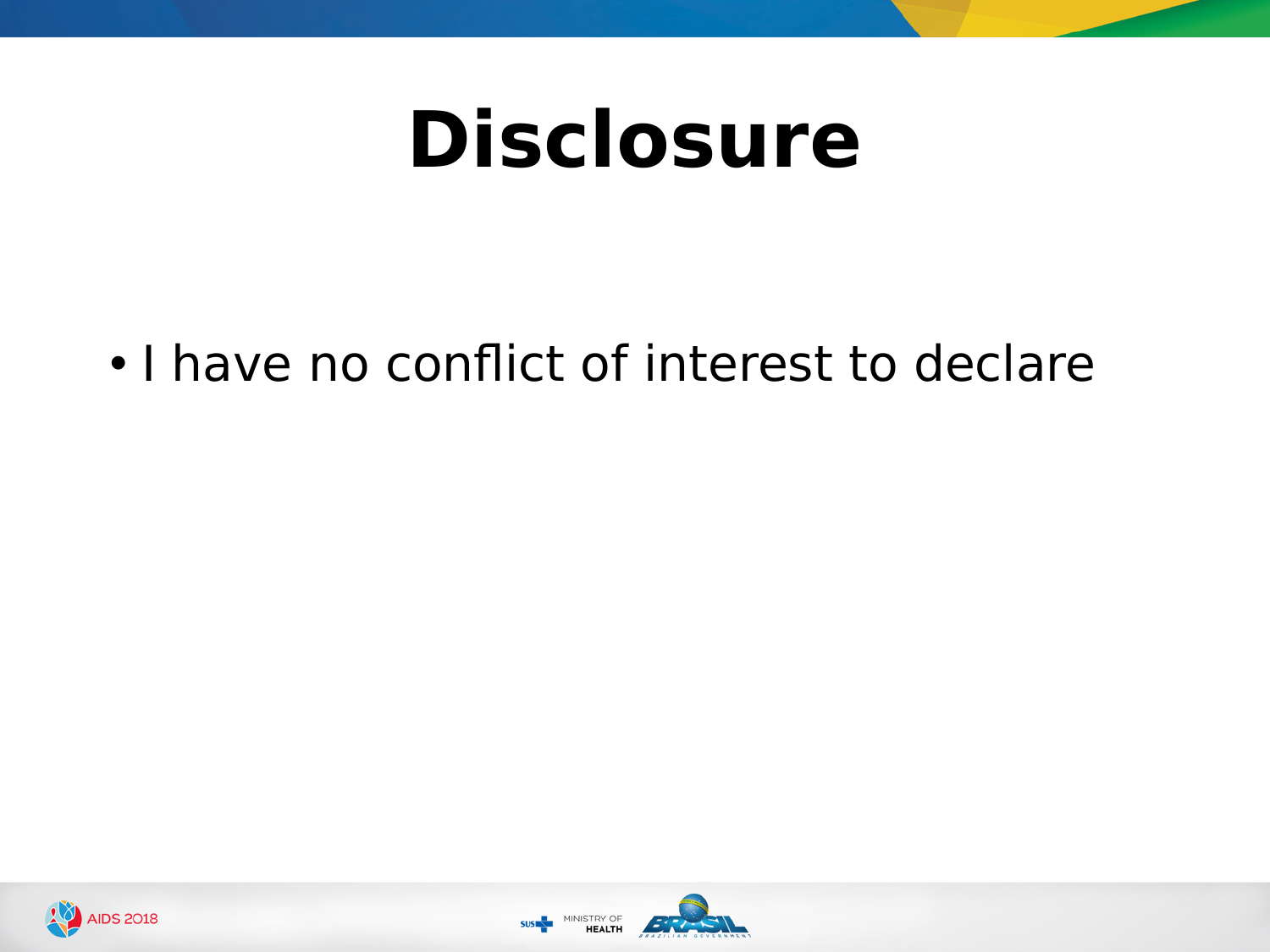

# Disclosure
I have no conflict of interest to declare